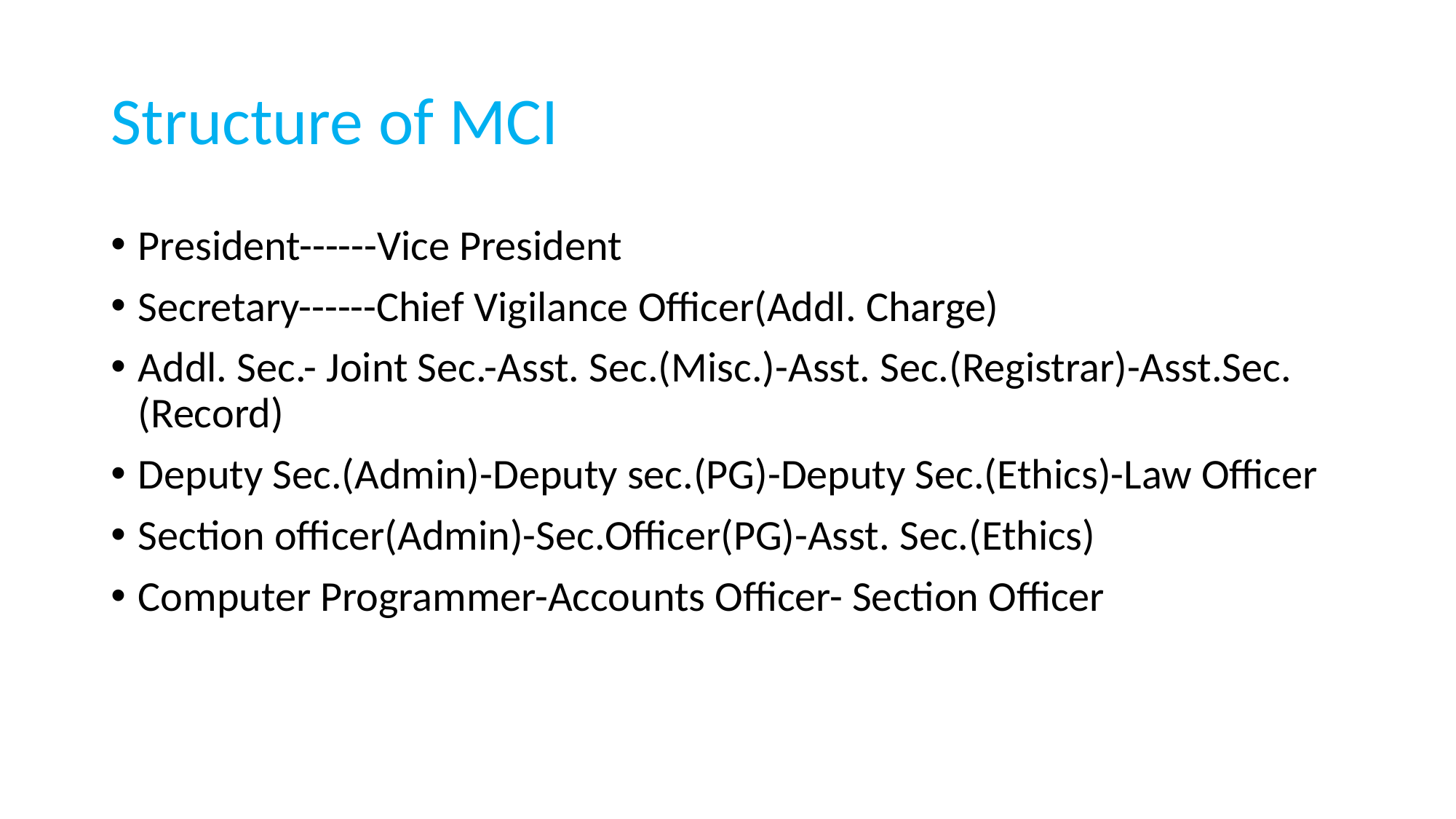

# Structure of MCI
President------Vice President
Secretary------Chief Vigilance Officer(Addl. Charge)
Addl. Sec.- Joint Sec.-Asst. Sec.(Misc.)-Asst. Sec.(Registrar)-Asst.Sec.(Record)
Deputy Sec.(Admin)-Deputy sec.(PG)-Deputy Sec.(Ethics)-Law Officer
Section officer(Admin)-Sec.Officer(PG)-Asst. Sec.(Ethics)
Computer Programmer-Accounts Officer- Section Officer